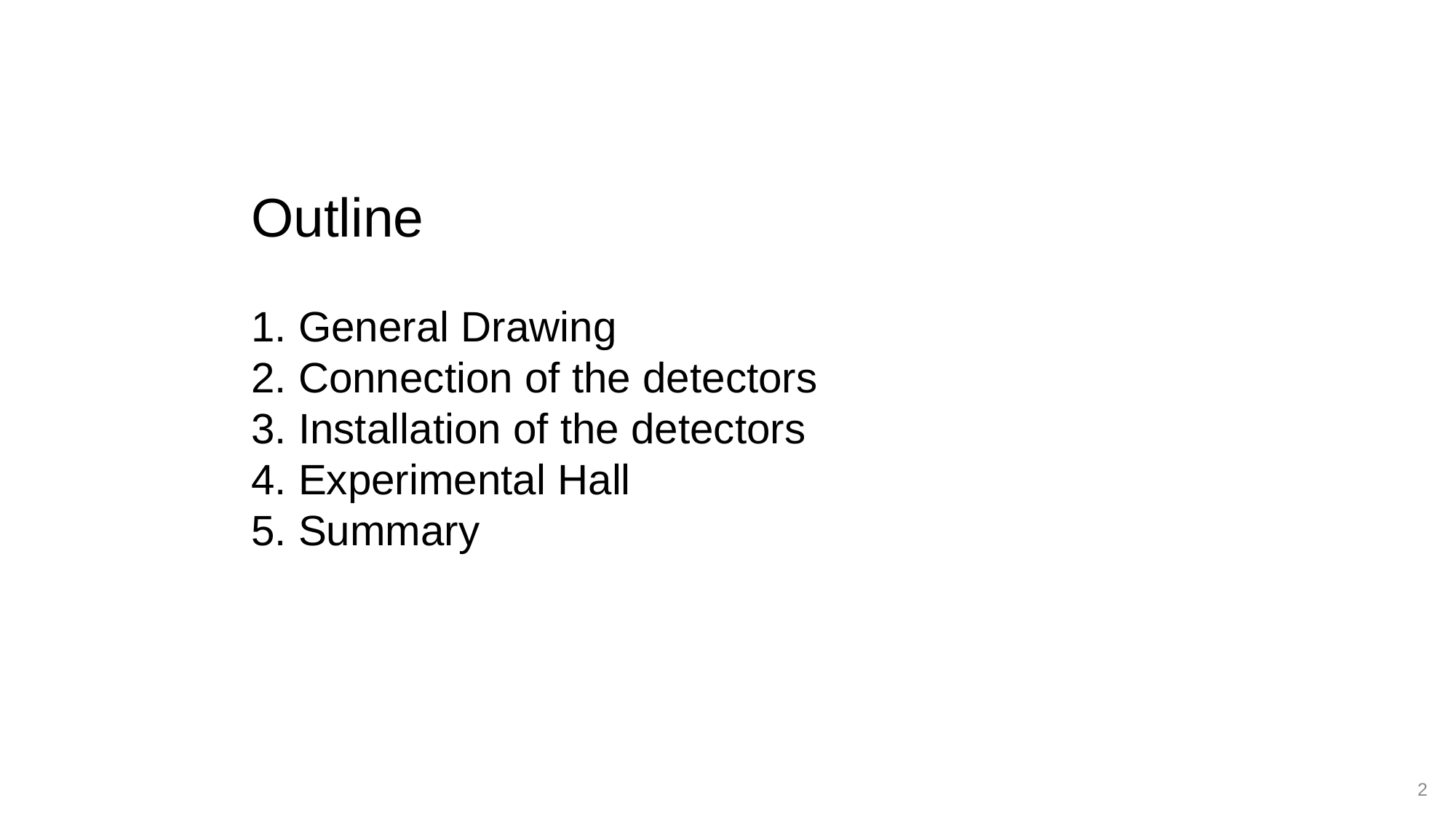

Outline

1. General Drawing
2. Connection of the detectors
3. Installation of the detectors
4. Experimental Hall
5. Summary
2